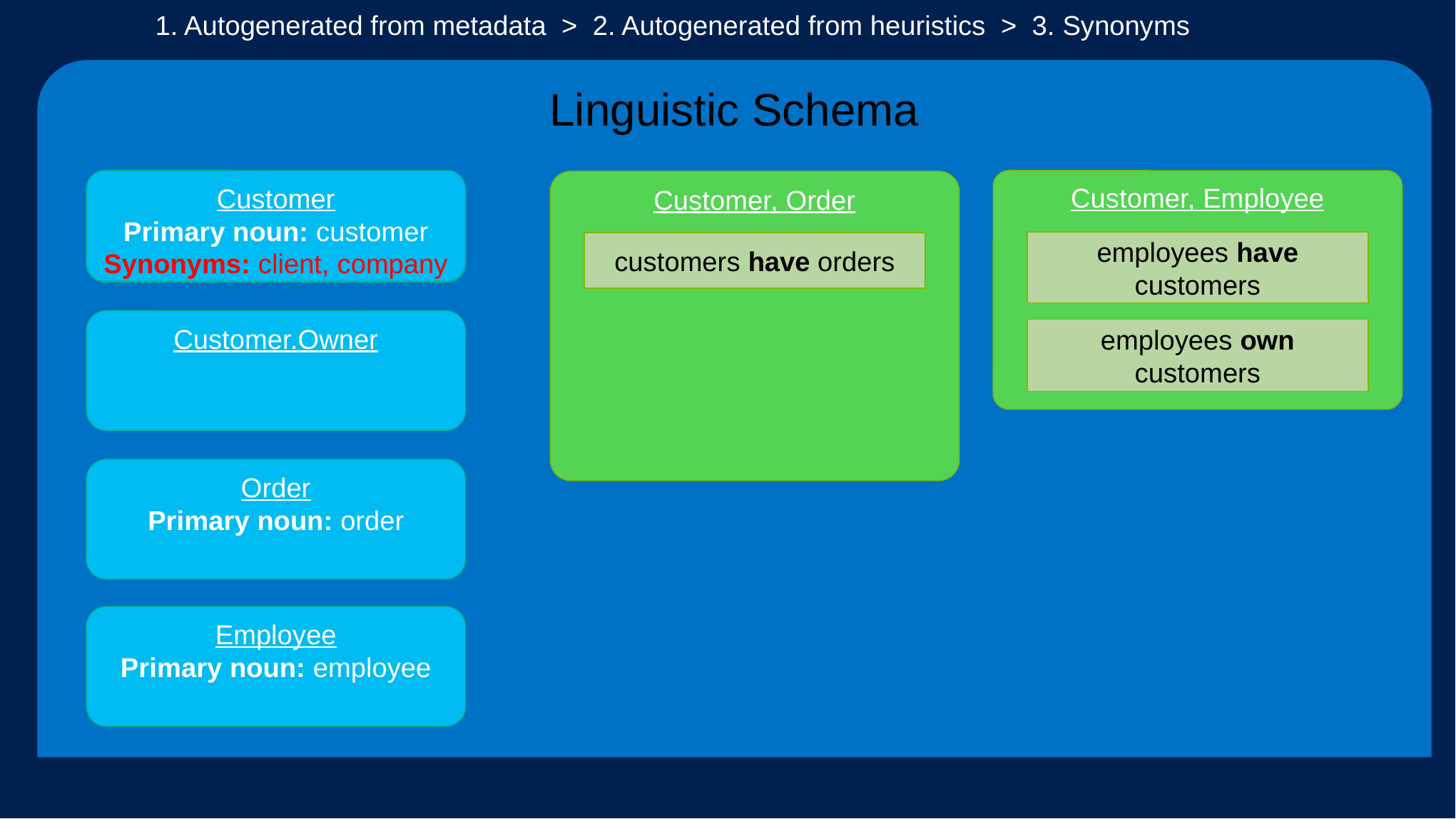

1. Autogenerated from metadata  >  2. Autogenerated from heuristics  >  3. Synonyms
Linguistic Schema
Customer
Primary noun: customer
Synonyms: client, company
Customer, Employee
Customer
Primary noun: customer
Customer, Order
employees have customers
customers have orders
Customer.Owner

employees own customers
Order
Primary noun: order
Employee
Primary noun: employee